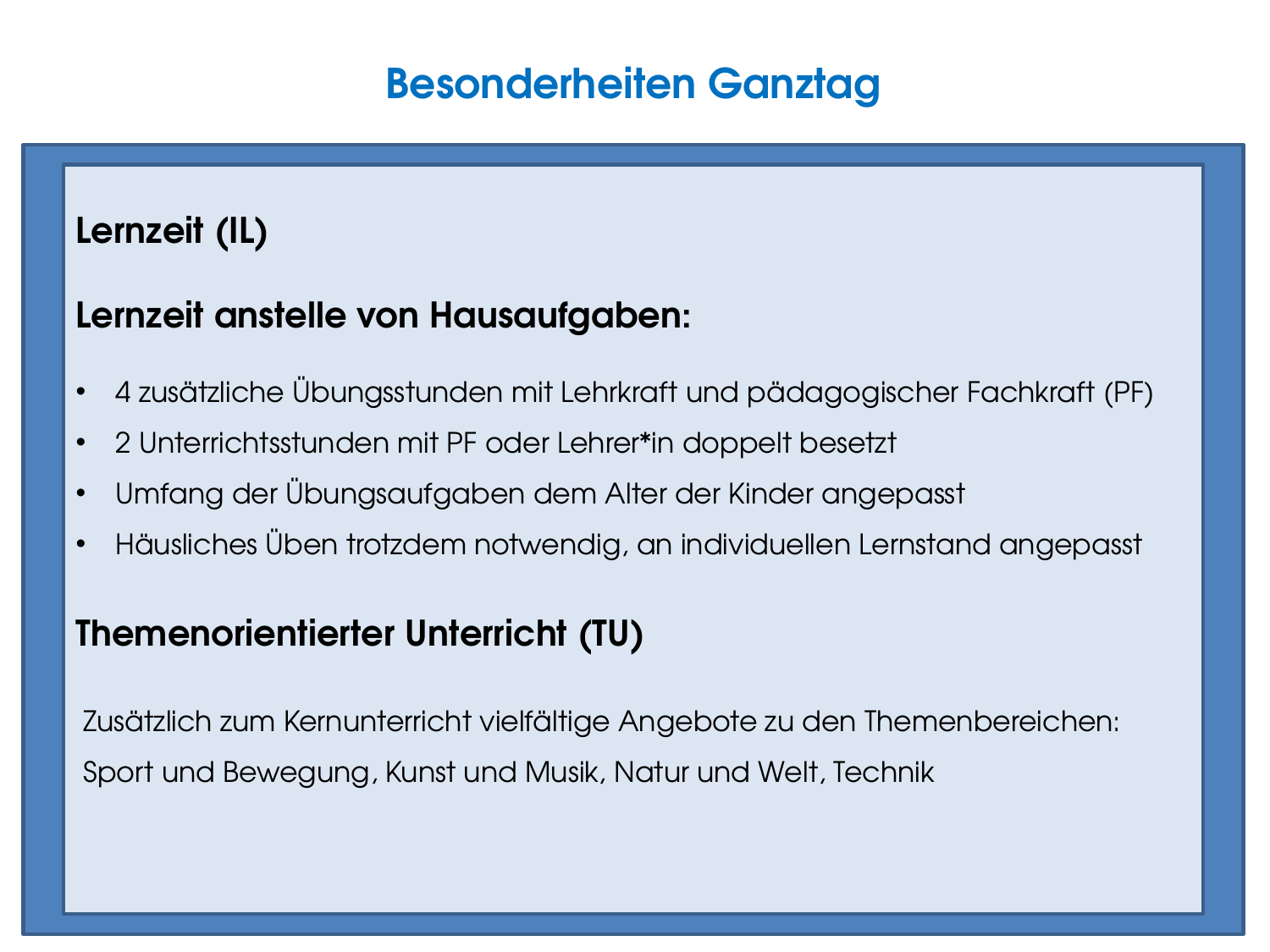

# Besonderheiten Ganztag

Lernzeit (IL)

Lernzeit anstelle von Hausaufgaben:

4 zusätzliche Übungsstunden mit Lehrkraft und pädagogischer Fachkraft (PF)
2 Unterrichtsstunden mit PF oder Lehrer*in doppelt besetzt
Umfang der Übungsaufgaben dem Alter der Kinder angepasst
Häusliches Üben trotzdem notwendig, an individuellen Lernstand angepasst

Themenorientierter Unterricht (TU)

 Zusätzlich zum Kernunterricht vielfältige Angebote zu den Themenbereichen:
 Sport und Bewegung, Kunst und Musik, Natur und Welt, Technik